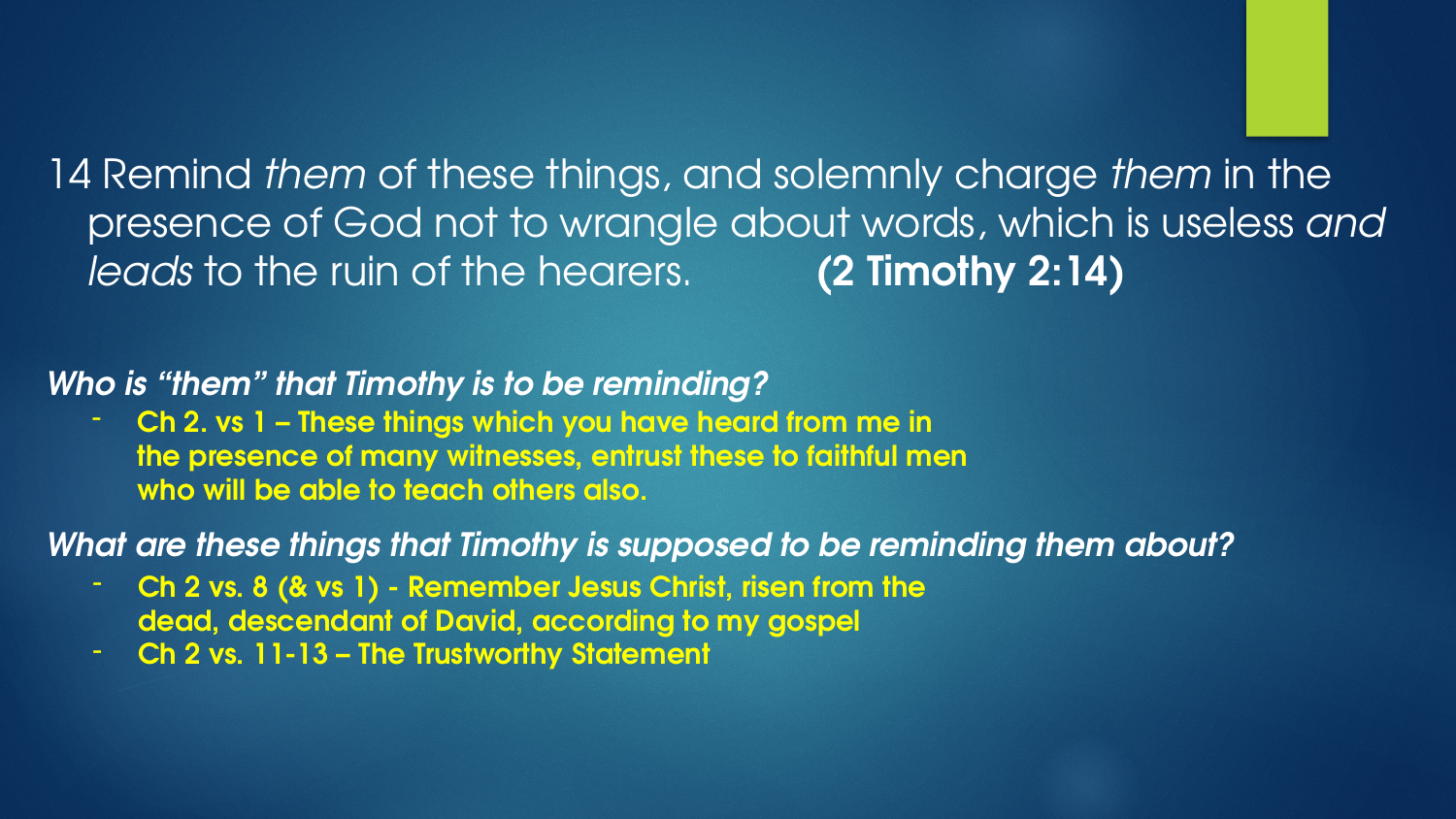

14 Remind them of these things, and solemnly charge them in the presence of God not to wrangle about words, which is useless and leads to the ruin of the hearers. 	(2 Timothy 2:14)

Who is “them” that Timothy is to be reminding?

What are these things that Timothy is supposed to be reminding them about?

Ch 2. vs 1 – These things which you have heard from me in the presence of many witnesses, entrust these to faithful men who will be able to teach others also.
Ch 2 vs. 8 (& vs 1) - Remember Jesus Christ, risen from the dead, descendant of David, according to my gospel
Ch 2 vs. 11-13 – The Trustworthy Statement